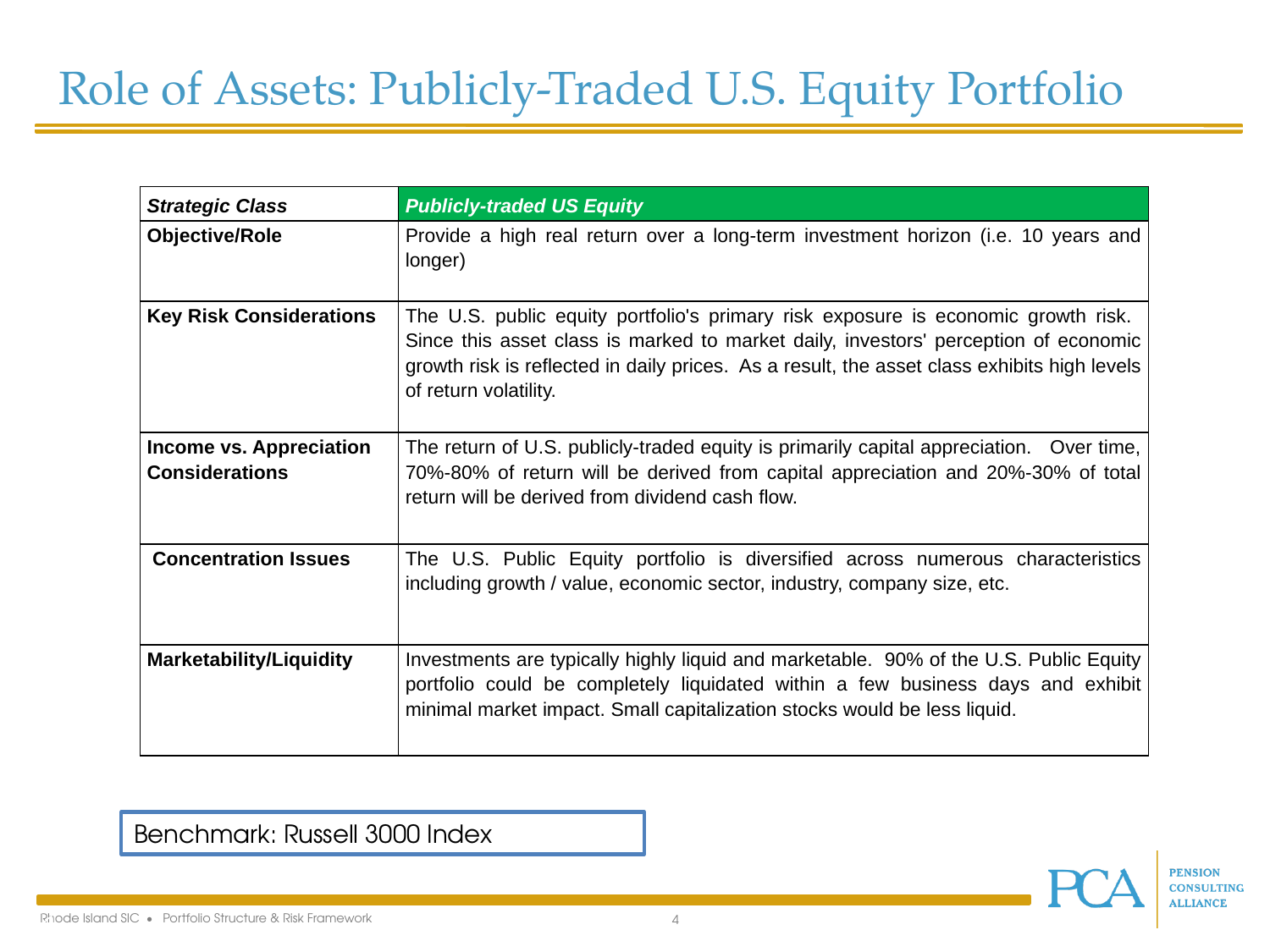

Role of Assets: Publicly-Traded U.S. Equity Portfolio

| Strategic Class | Publicly-traded US Equity |
| --- | --- |
| Objective/Role | Provide a high real return over a long-term investment horizon (i.e. 10 years and longer) |
| Key Risk Considerations | The U.S. public equity portfolio's primary risk exposure is economic growth risk. Since this asset class is marked to market daily, investors' perception of economic growth risk is reflected in daily prices. As a result, the asset class exhibits high levels of return volatility. |
| Income vs. Appreciation Considerations | The return of U.S. publicly-traded equity is primarily capital appreciation. Over time, 70%-80% of return will be derived from capital appreciation and 20%-30% of total return will be derived from dividend cash flow. |
| Concentration Issues | The U.S. Public Equity portfolio is diversified across numerous characteristics including growth / value, economic sector, industry, company size, etc. |
| Marketability/Liquidity | Investments are typically highly liquid and marketable. 90% of the U.S. Public Equity portfolio could be completely liquidated within a few business days and exhibit minimal market impact. Small capitalization stocks would be less liquid. |
Benchmark: Russell 3000 Index